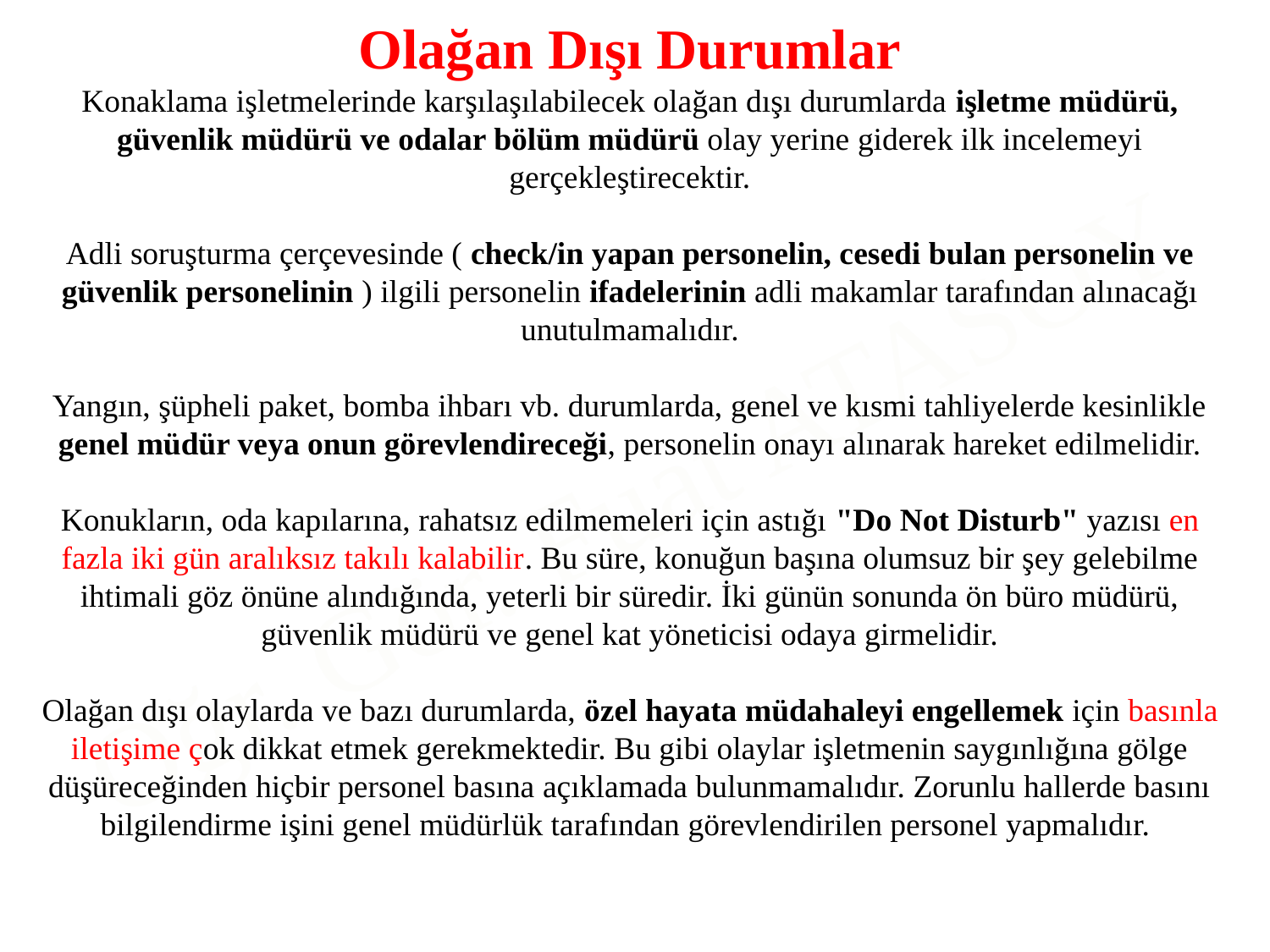

Olağan Dışı Durumlar
Konaklama işletmelerinde karşılaşılabilecek olağan dışı durumlarda işletme müdürü, güvenlik müdürü ve odalar bölüm müdürü olay yerine giderek ilk incelemeyi gerçekleştirecektir.
Adli soruşturma çerçevesinde ( check/in yapan personelin, cesedi bulan personelin ve güvenlik personelinin ) ilgili personelin ifadelerinin adli makamlar tarafından alınacağı unutulmamalıdır.
Yangın, şüpheli paket, bomba ihbarı vb. durumlarda, genel ve kısmi tahliyelerde kesinlikle genel müdür veya onun görevlendireceği, personelin onayı alınarak hareket edilmelidir.
Konukların, oda kapılarına, rahatsız edilmemeleri için astığı "Do Not Disturb" yazısı en fazla iki gün aralıksız takılı kalabilir. Bu süre, konuğun başına olumsuz bir şey gelebilme ihtimali göz önüne alındığında, yeterli bir süredir. İki günün sonunda ön büro müdürü, güvenlik müdürü ve genel kat yöneticisi odaya girmelidir.
Olağan dışı olaylarda ve bazı durumlarda, özel hayata müdahaleyi engellemek için basınla iletişime çok dikkat etmek gerekmektedir. Bu gibi olaylar işletmenin saygınlığına gölge düşüreceğinden hiçbir personel basına açıklamada bulunmamalıdır. Zorunlu hallerde basını bilgilendirme işini genel müdürlük tarafından görevlendirilen personel yapmalıdır.